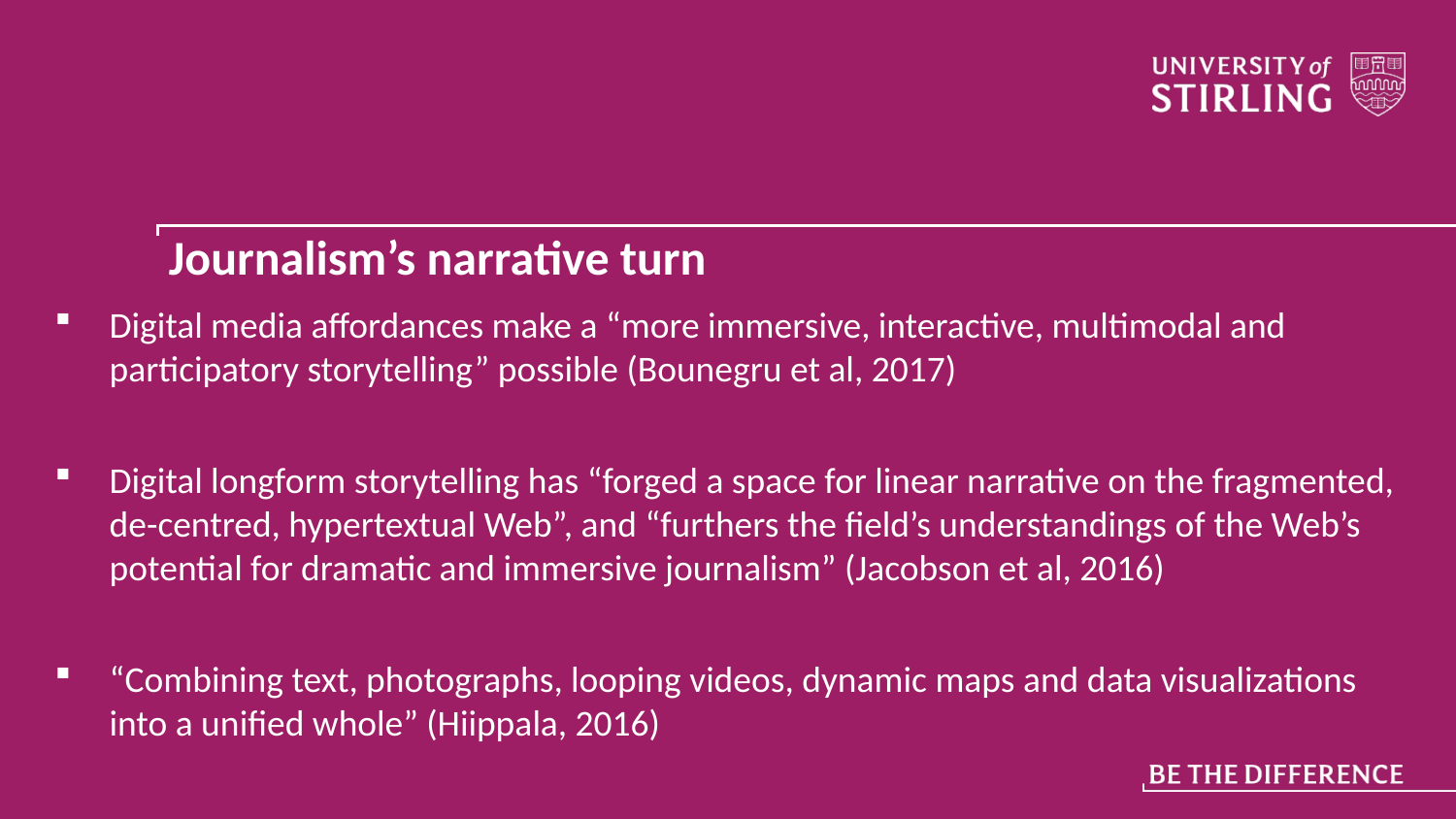

# Journalism’s narrative turn
Digital media affordances make a “more immersive, interactive, multimodal and participatory storytelling” possible (Bounegru et al, 2017)

Digital longform storytelling has “forged a space for linear narrative on the fragmented, de-centred, hypertextual Web”, and “furthers the field’s understandings of the Web’s potential for dramatic and immersive journalism” (Jacobson et al, 2016)

“Combining text, photographs, looping videos, dynamic maps and data visualizations into a unified whole” (Hiippala, 2016)